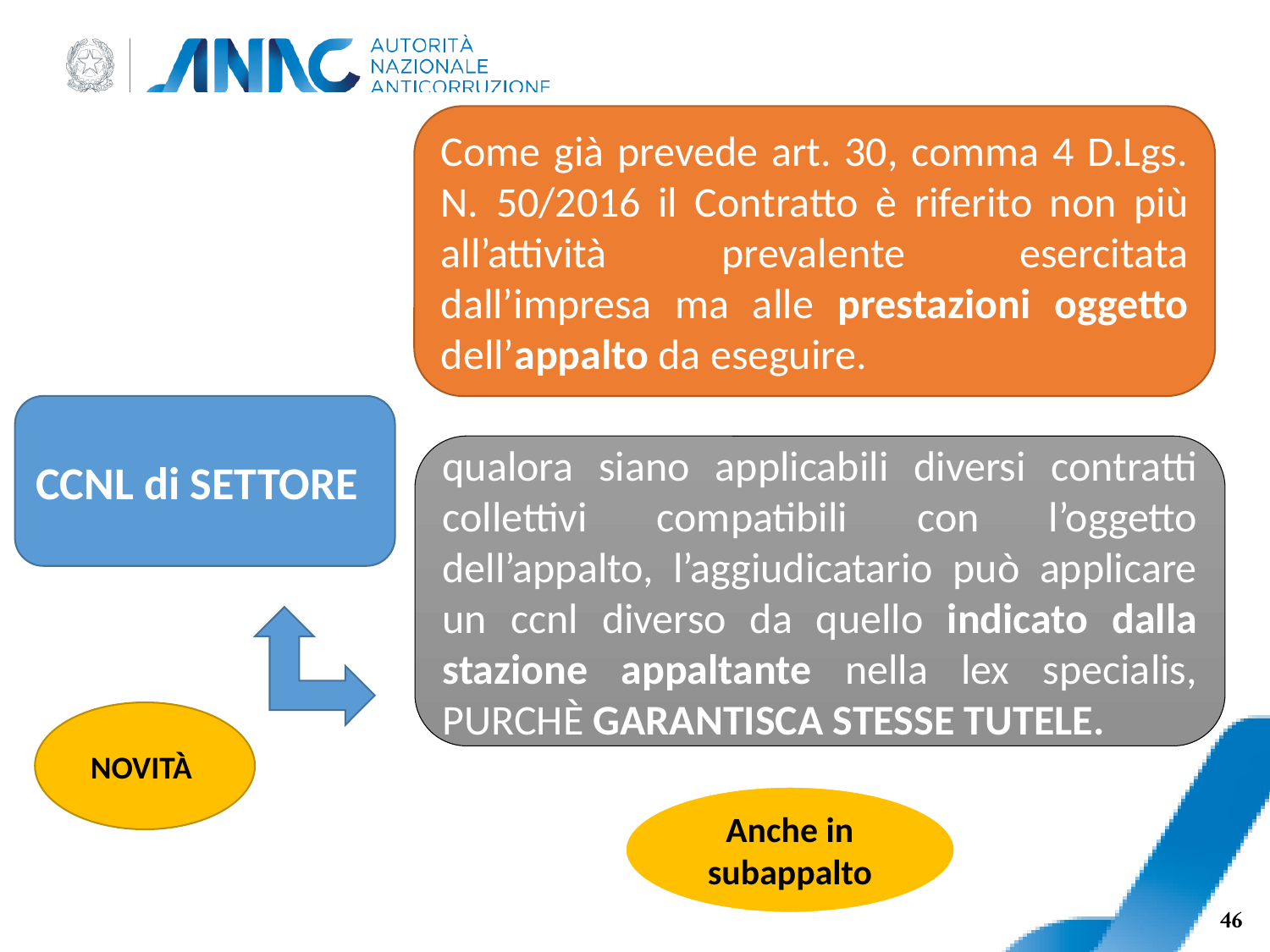

Come già prevede art. 30, comma 4 D.Lgs. N. 50/2016 il Contratto è riferito non più all’attività prevalente esercitata dall’impresa ma alle prestazioni oggetto dell’appalto da eseguire.
CCNL di SETTORE
qualora siano applicabili diversi contratti collettivi compatibili con l’oggetto dell’appalto, l’aggiudicatario può applicare un ccnl diverso da quello indicato dalla stazione appaltante nella lex specialis, PURCHÈ GARANTISCA STESSE TUTELE.

NOVITÀ
Anche in subappalto
46